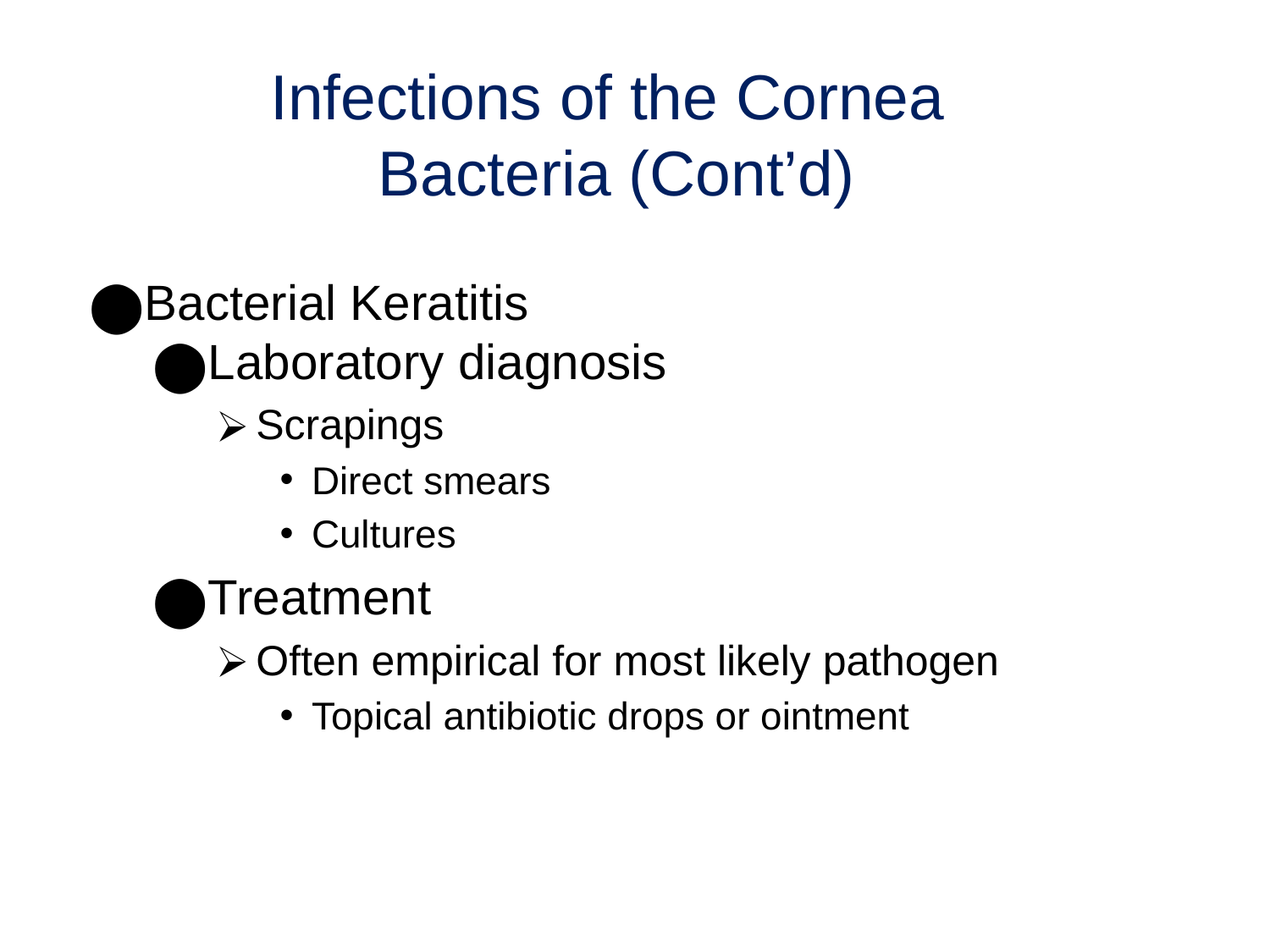

# Infections of the Cornea Bacteria (Cont’d)
Bacterial Keratitis
Laboratory diagnosis
Scrapings
Direct smears
Cultures
Treatment
Often empirical for most likely pathogen
Topical antibiotic drops or ointment